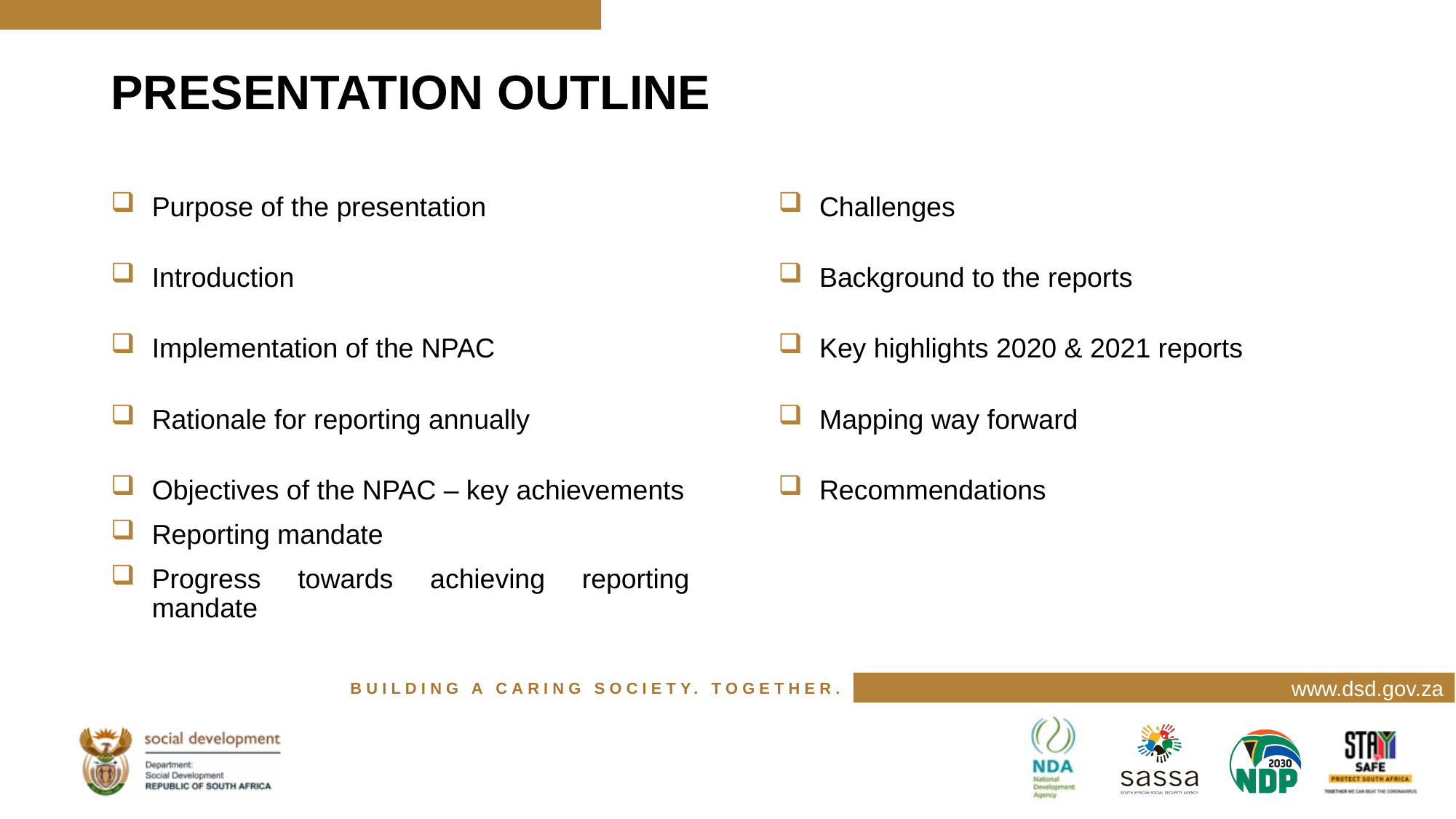

# PRESENTATION OUTLINE
Purpose of the presentation
Introduction
Implementation of the NPAC
Rationale for reporting annually
Objectives of the NPAC – key achievements
Reporting mandate
Progress towards achieving reporting mandate

Challenges
Background to the reports
Key highlights 2020 & 2021 reports
Mapping way forward
Recommendations

www.dsd.gov.za
BUILDING A CARING SOCIETY. TOGETHER.